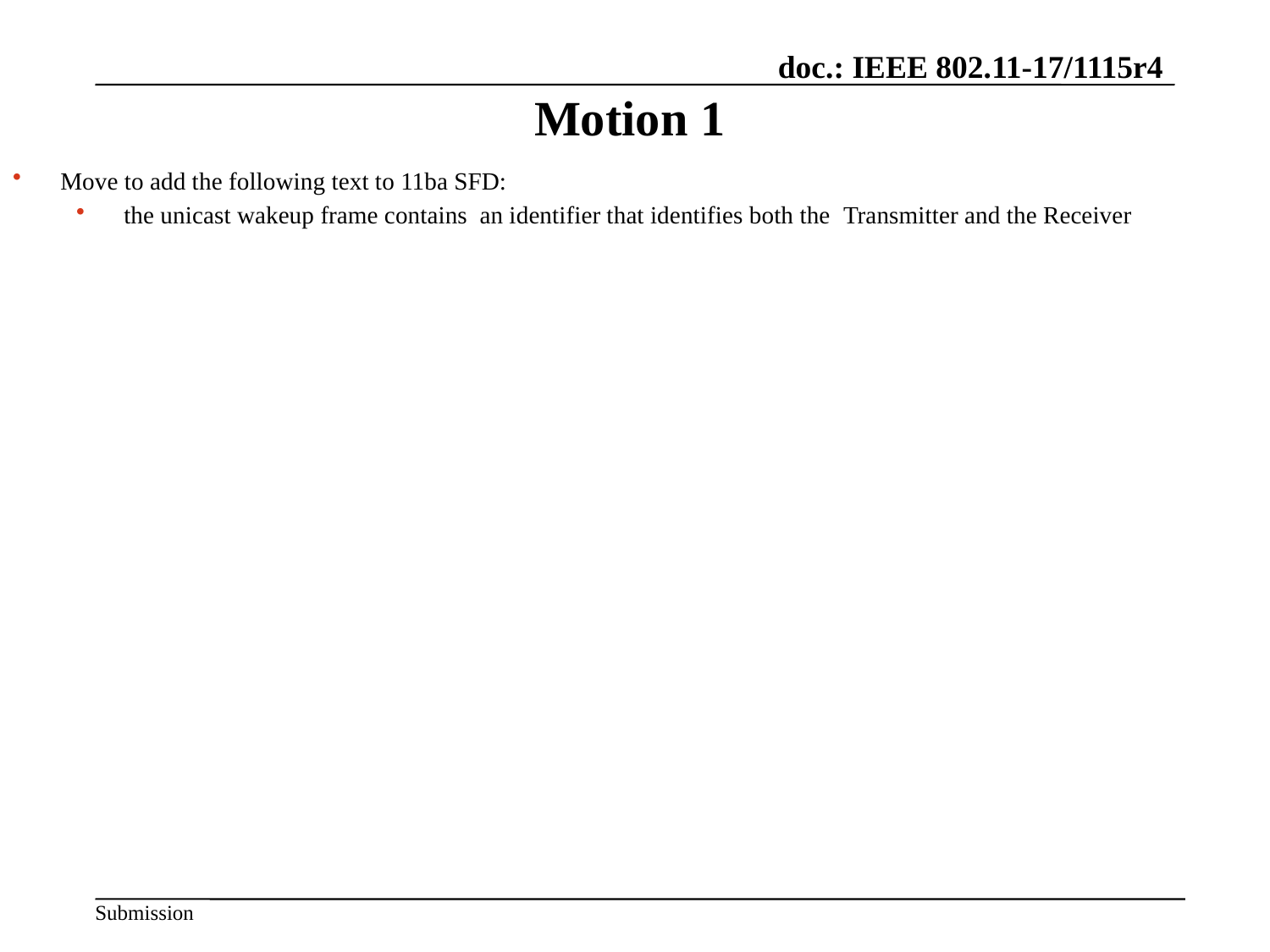

# Motion 1
Move to add the following text to 11ba SFD:
the unicast wakeup frame contains  an identifier that identifies both the  Transmitter and the Receiver